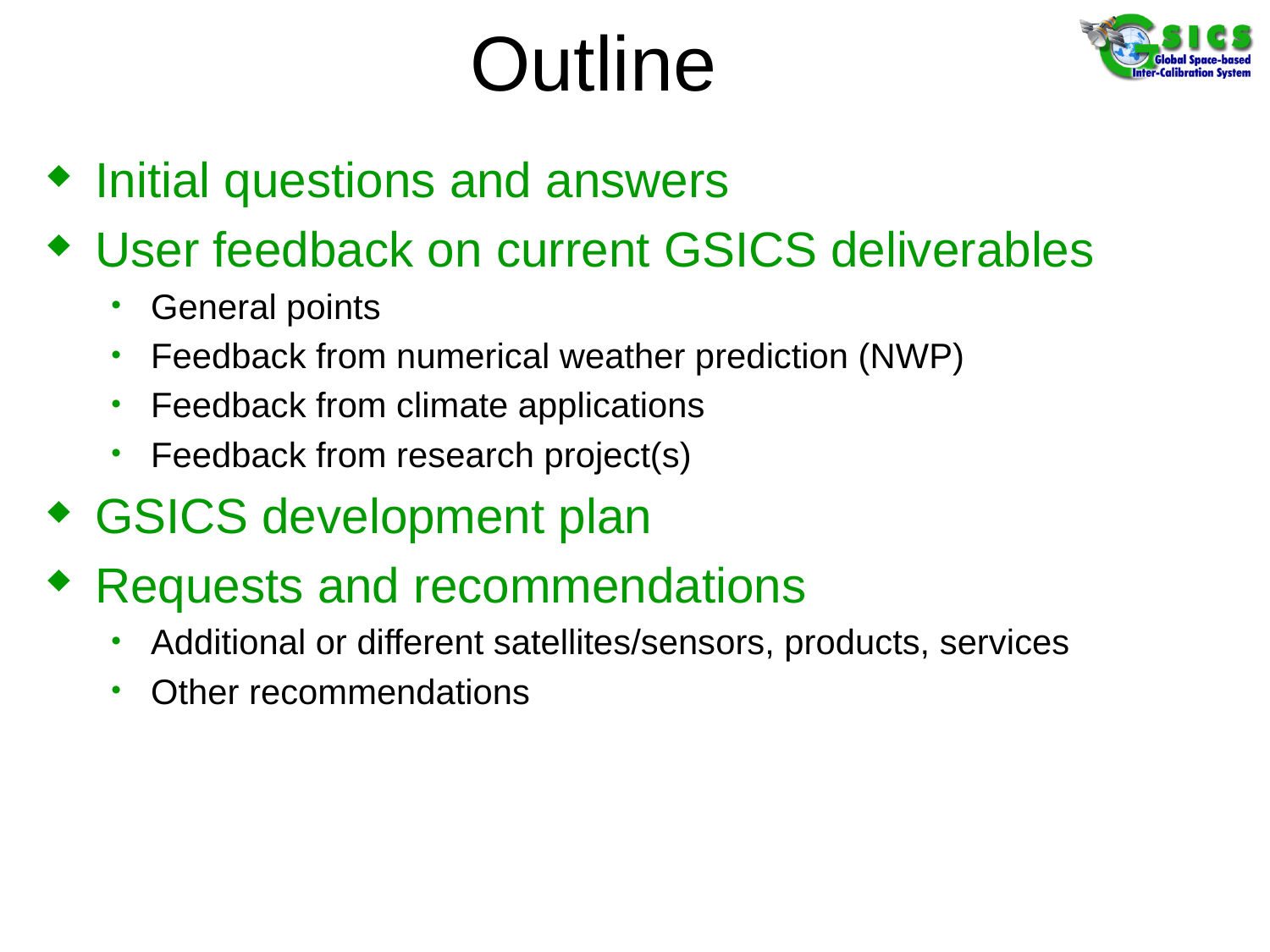

# Outline
Initial questions and answers
User feedback on current GSICS deliverables
General points
Feedback from numerical weather prediction (NWP)
Feedback from climate applications
Feedback from research project(s)
GSICS development plan
Requests and recommendations
Additional or different satellites/sensors, products, services
Other recommendations